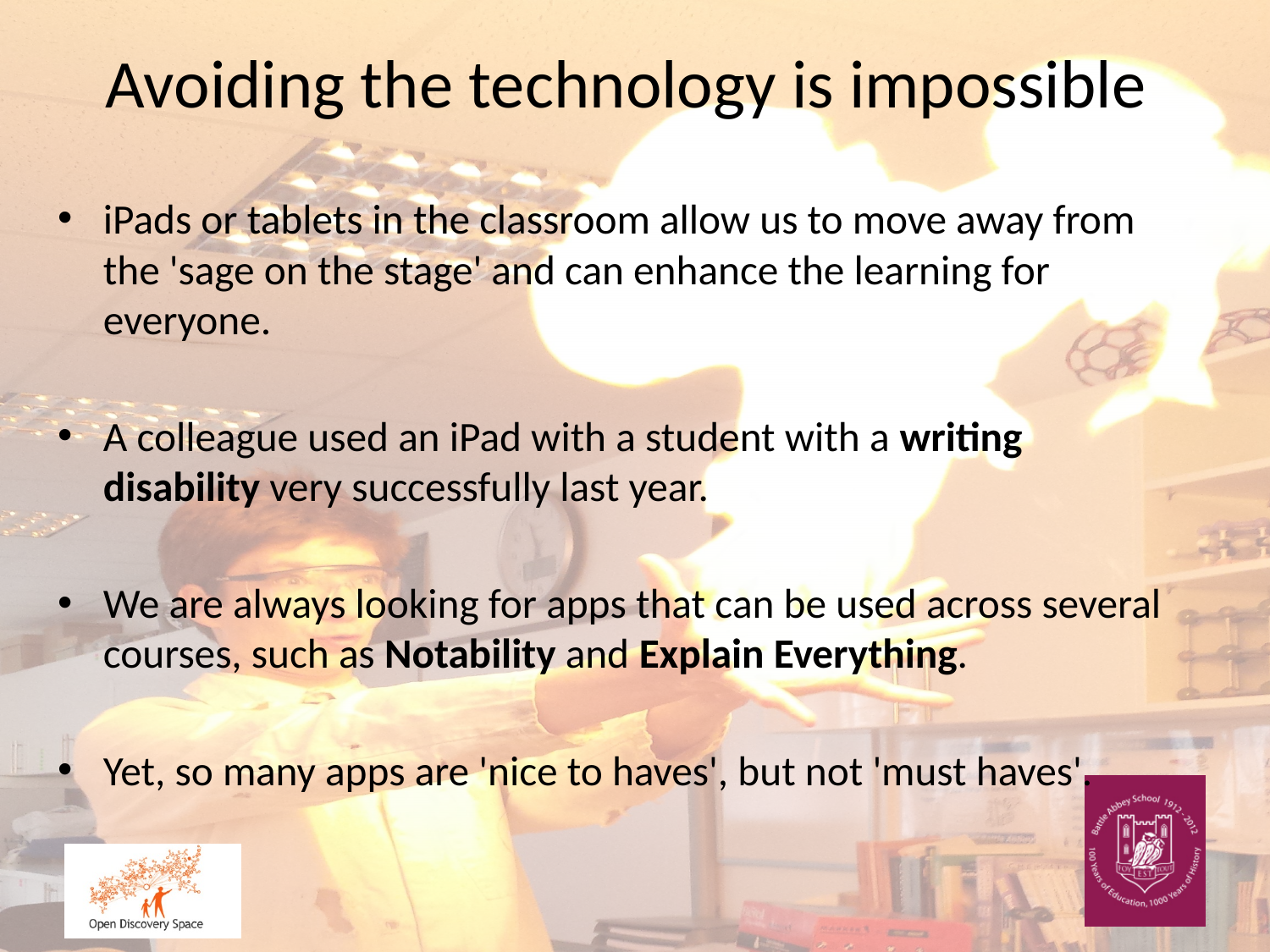

# Avoiding the technology is impossible
iPads or tablets in the classroom allow us to move away from the 'sage on the stage' and can enhance the learning for everyone.

A colleague used an iPad with a student with a writing disability very successfully last year.

We are always looking for apps that can be used across several courses, such as Notability and Explain Everything.

Yet, so many apps are 'nice to haves', but not 'must haves'.